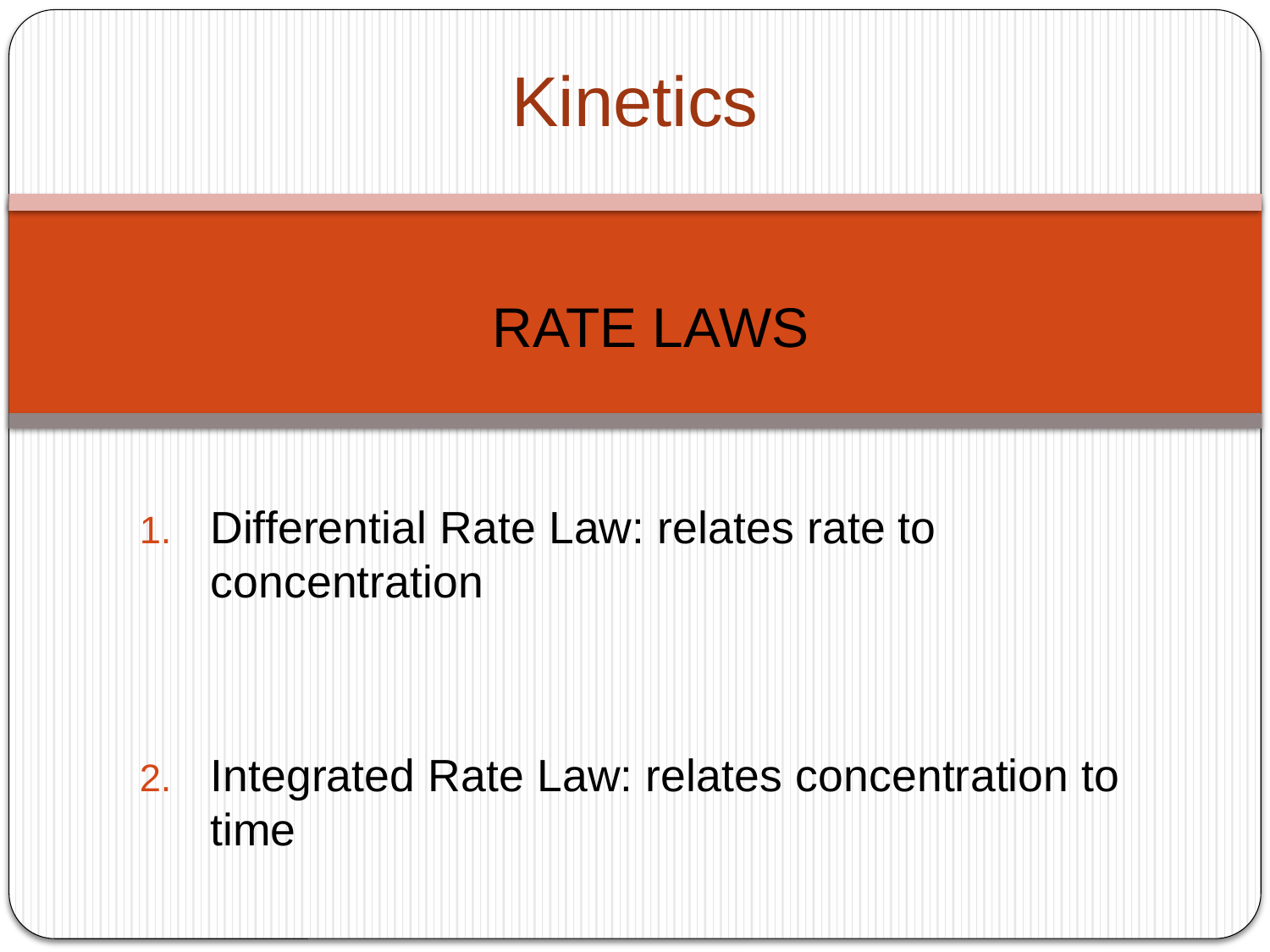

# Kinetics
RATE LAWS

Differential Rate Law: relates rate to concentration

Integrated Rate Law: relates concentration to time